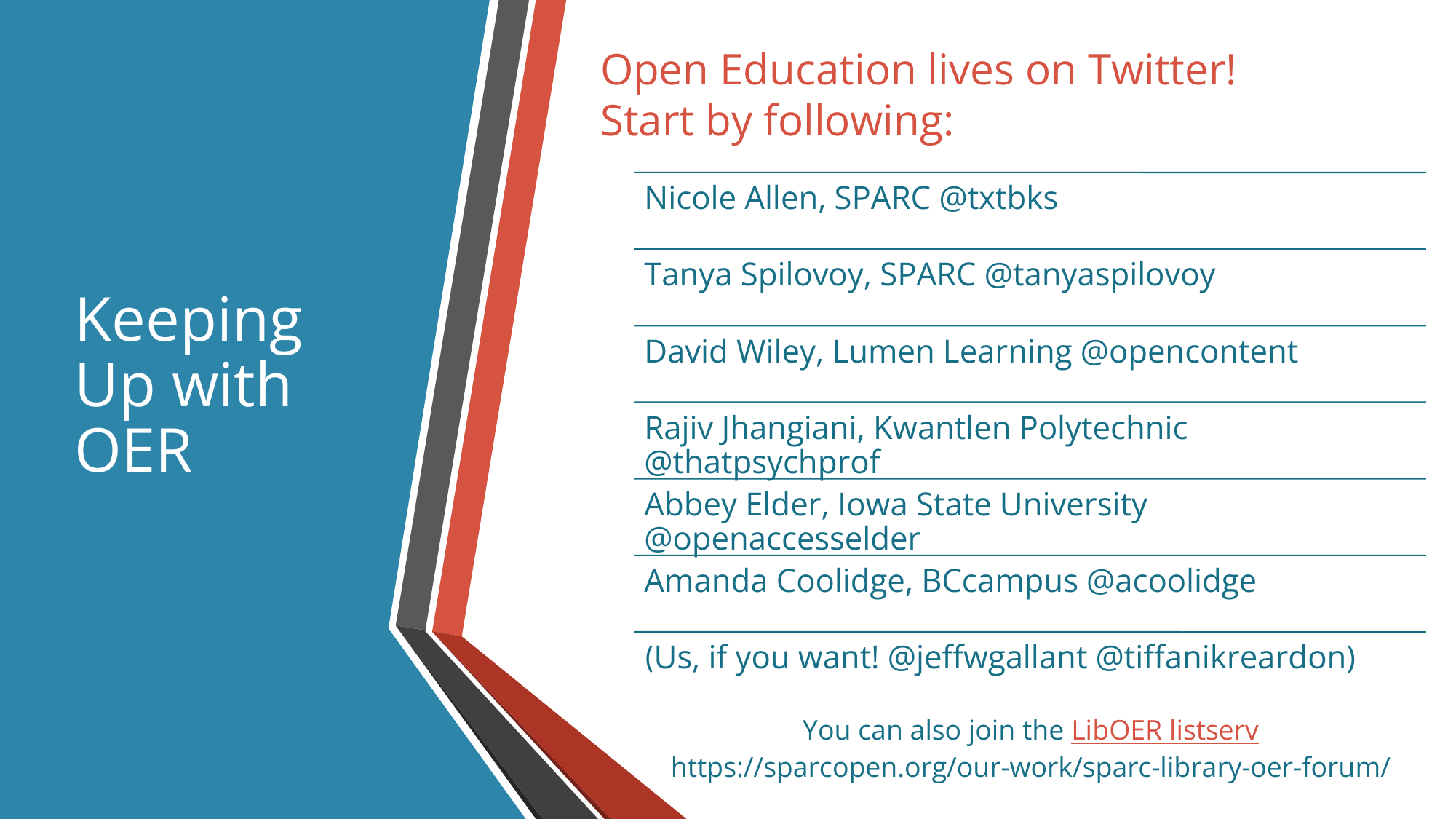

Open Education lives on Twitter!
Start by following:
# Keeping Up with OER
Nicole Allen, SPARC @txtbks
Tanya Spilovoy, SPARC @tanyaspilovoy
David Wiley, Lumen Learning @opencontent
Rajiv Jhangiani, Kwantlen Polytechnic @thatpsychprof
Abbey Elder, Iowa State University @openaccesselder
Amanda Coolidge, BCcampus @acoolidge
(Us, if you want! @jeffwgallant @tiffanikreardon)
You can also join the LibOER listserv
https://sparcopen.org/our-work/sparc-library-oer-forum/